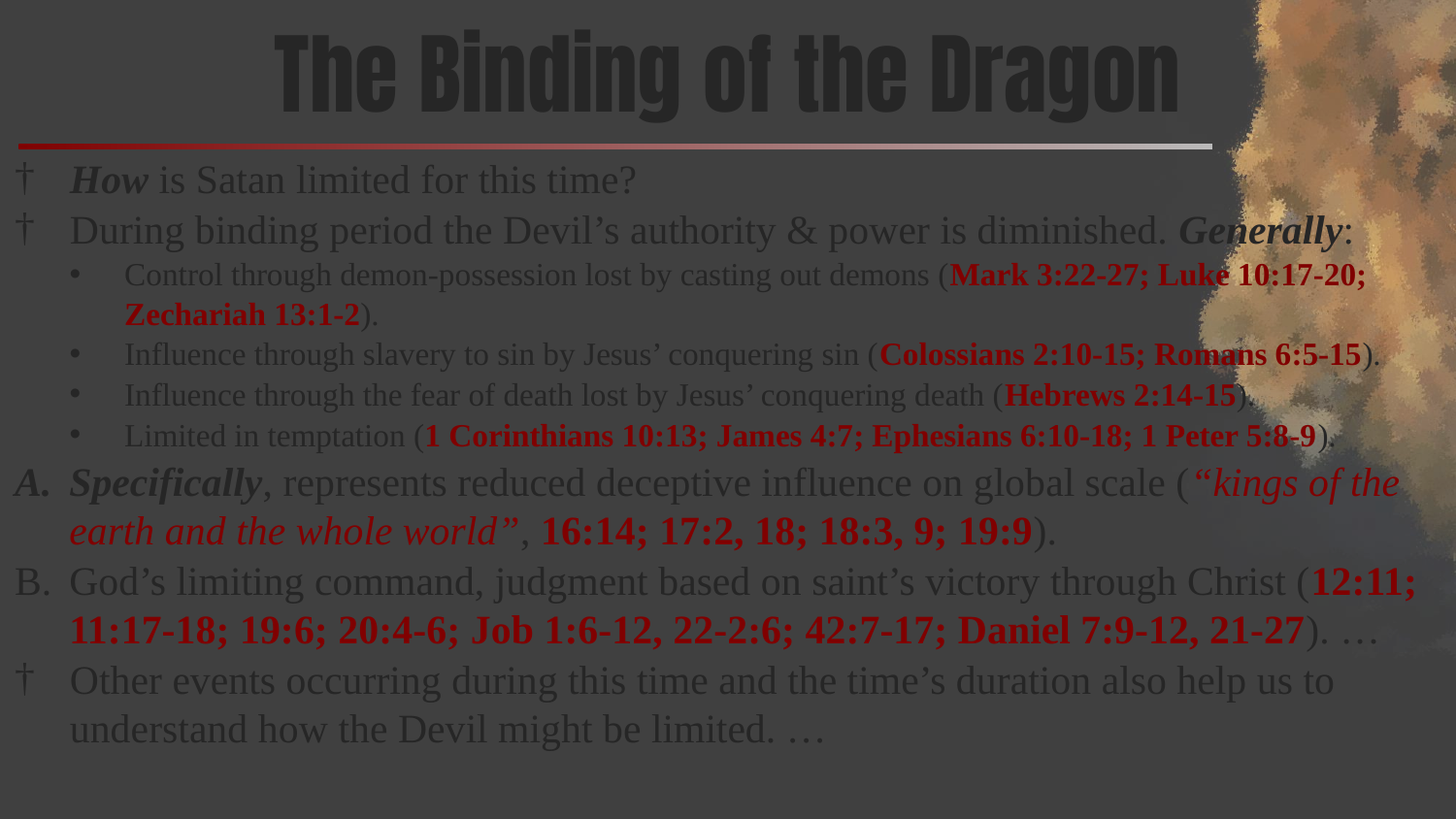

# The Binding of the Dragon
How is Satan limited for this time?
During binding period the Devil’s authority & power is diminished. Generally:
Control through demon-possession lost by casting out demons (Mark 3:22-27; Luke 10:17-20; Zechariah 13:1-2).
Influence through slavery to sin by Jesus’ conquering sin (Colossians 2:10-15; Romans 6:5-15).
Influence through the fear of death lost by Jesus’ conquering death (Hebrews 2:14-15).
Limited in temptation (1 Corinthians 10:13; James 4:7; Ephesians 6:10-18; 1 Peter 5:8-9).
Specifically, represents reduced deceptive influence on global scale (“kings of the earth and the whole world”, 16:14; 17:2, 18; 18:3, 9; 19:9).
God’s limiting command, judgment based on saint’s victory through Christ (12:11; 11:17-18; 19:6; 20:4-6; Job 1:6-12, 22-2:6; 42:7-17; Daniel 7:9-12, 21-27). …
Other events occurring during this time and the time’s duration also help us to understand how the Devil might be limited. …